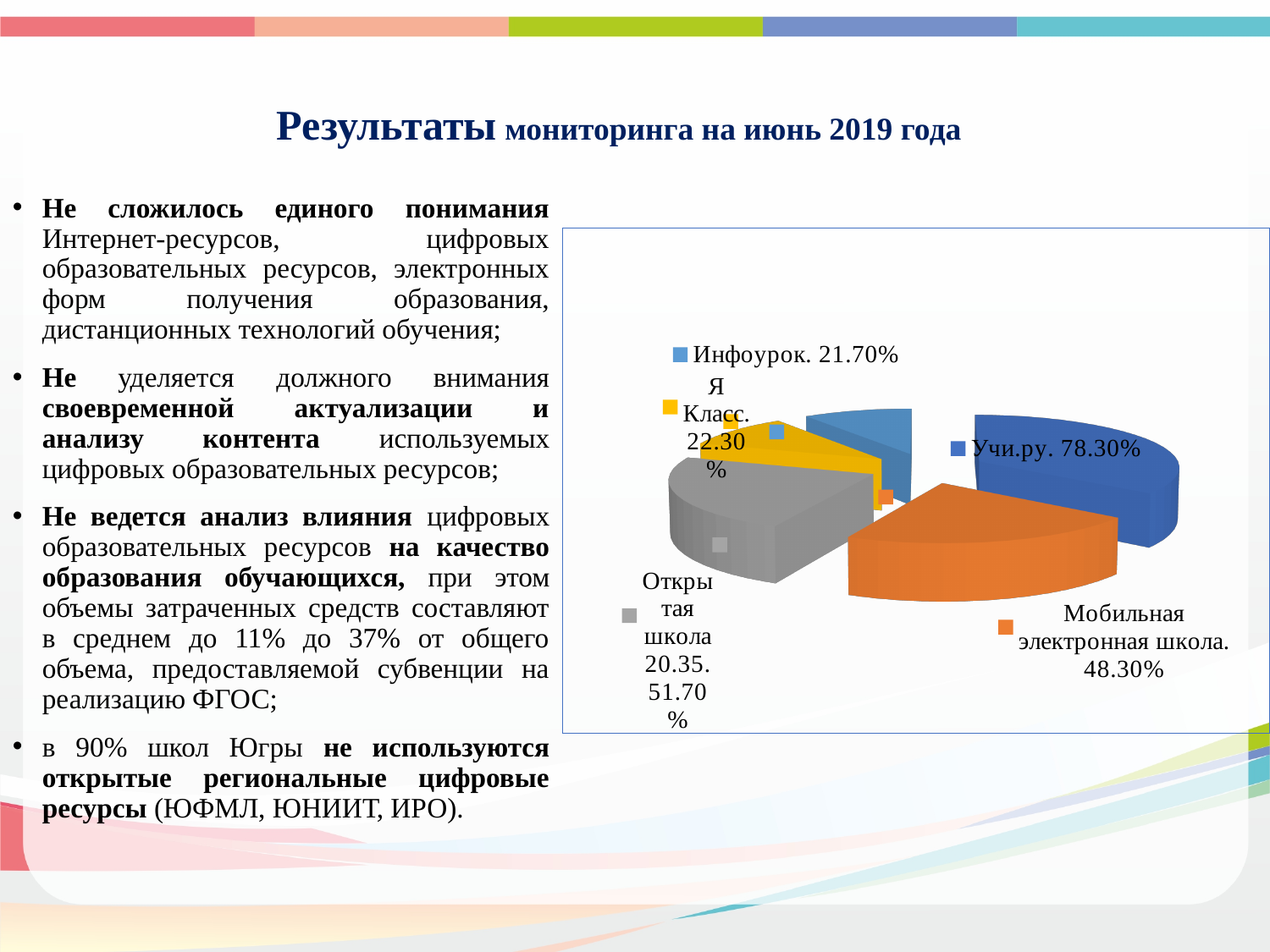

Результаты мониторинга на июнь 2019 года
Не сложилось единого понимания Интернет-ресурсов, цифровых образовательных ресурсов, электронных форм получения образования, дистанционных технологий обучения;
Не уделяется должного внимания своевременной актуализации и анализу контента используемых цифровых образовательных ресурсов;
Не ведется анализ влияния цифровых образовательных ресурсов на качество образования обучающихся, при этом объемы затраченных средств составляют в среднем до 11% до 37% от общего объема, предоставляемой субвенции на реализацию ФГОС;
в 90% школ Югры не используются открытые региональные цифровые ресурсы (ЮФМЛ, ЮНИИТ, ИРО).

[unsupported chart]